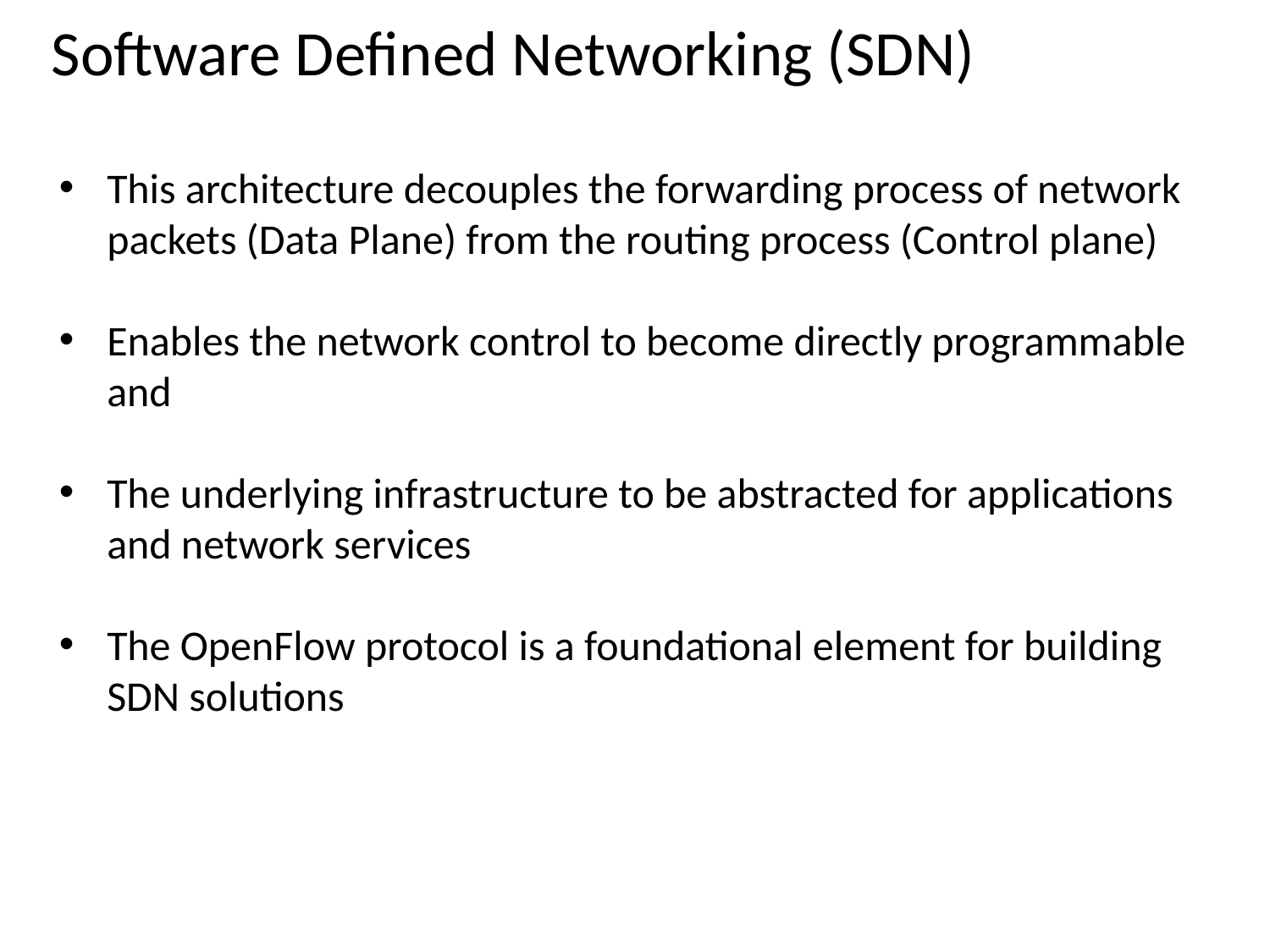

Software Defined Networking (SDN)

This architecture decouples the forwarding process of network packets (Data Plane) from the routing process (Control plane)

Enables the network control to become directly programmable and

The underlying infrastructure to be abstracted for applications and network services

The OpenFlow protocol is a foundational element for building SDN solutions